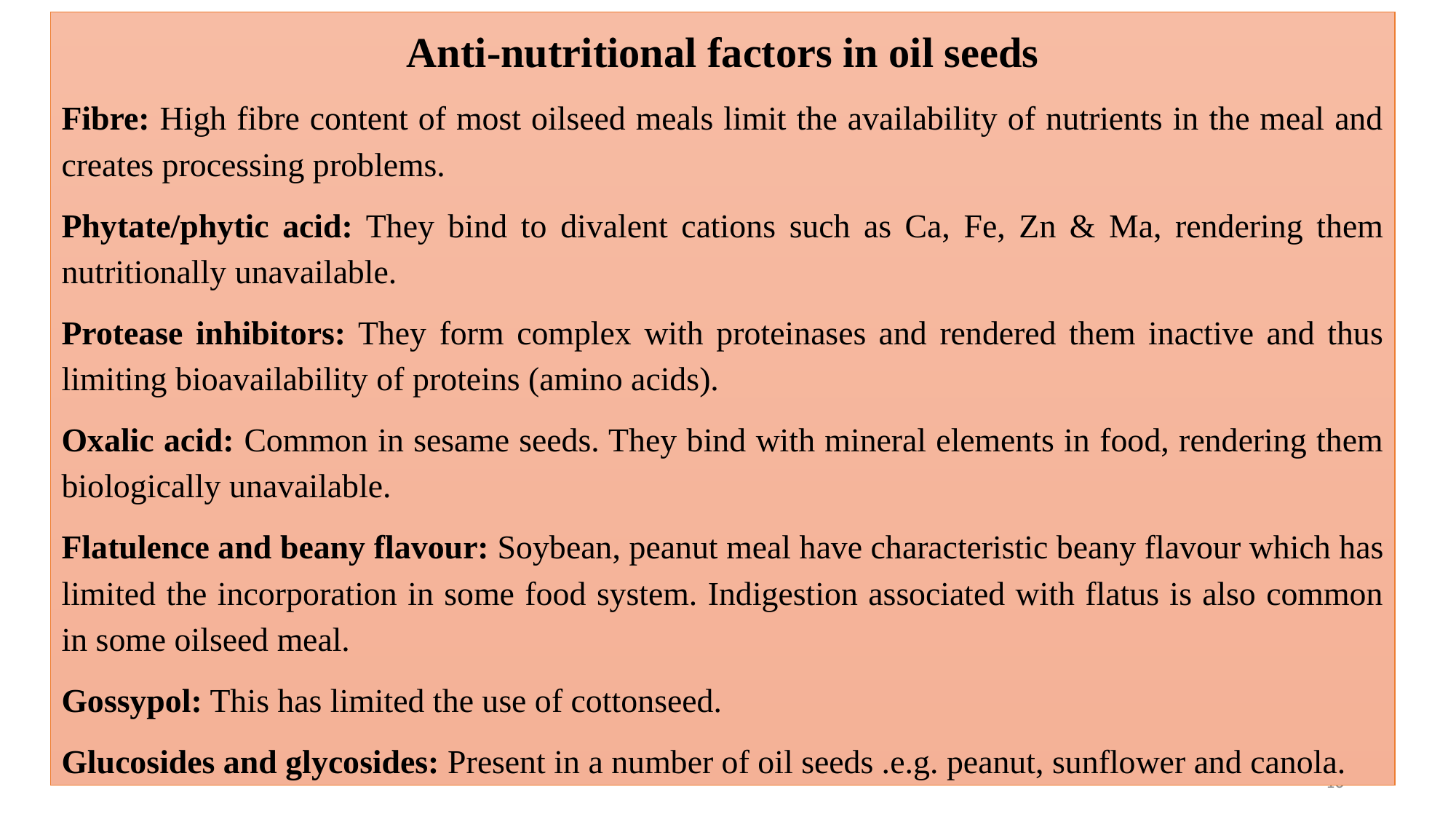

Anti-nutritional factors in oil seeds
Fibre: High fibre content of most oilseed meals limit the availability of nutrients in the meal and creates processing problems.
Phytate/phytic acid: They bind to divalent cations such as Ca, Fe, Zn & Ma, rendering them nutritionally unavailable.
Protease inhibitors: They form complex with proteinases and rendered them inactive and thus limiting bioavailability of proteins (amino acids).
Oxalic acid: Common in sesame seeds. They bind with mineral elements in food, rendering them biologically unavailable.
Flatulence and beany flavour: Soybean, peanut meal have characteristic beany flavour which has limited the incorporation in some food system. Indigestion associated with flatus is also common in some oilseed meal.
Gossypol: This has limited the use of cottonseed.
Glucosides and glycosides: Present in a number of oil seeds .e.g. peanut, sunflower and canola.
16